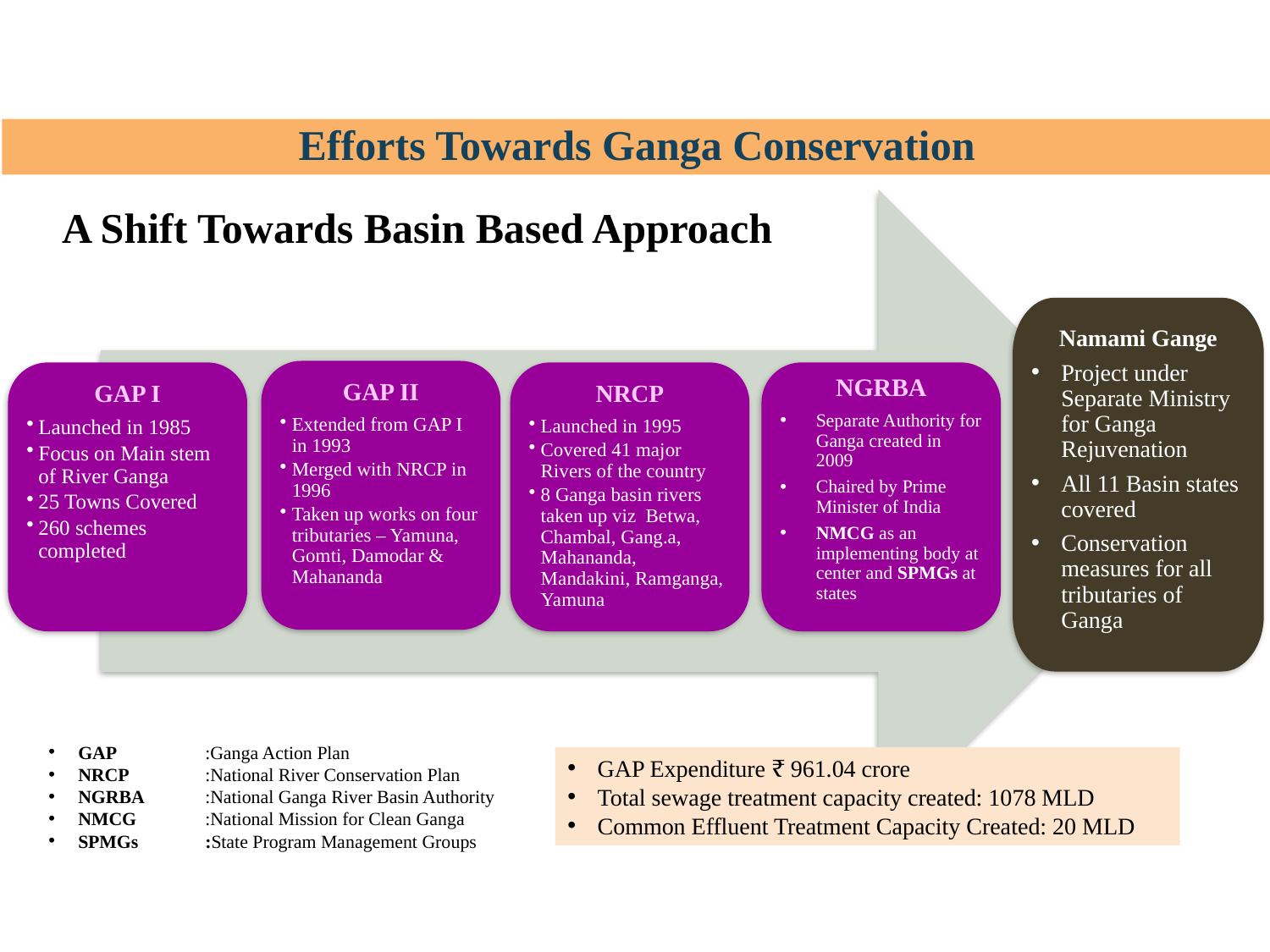

Efforts Towards Ganga Conservation

Namami Gange
Project under Separate Ministry for Ganga Rejuvenation
All 11 Basin states covered
Conservation measures for all tributaries of Ganga

GAP II
Extended from GAP I in 1993
Merged with NRCP in 1996
Taken up works on four tributaries – Yamuna, Gomti, Damodar & Mahananda
GAP I
Launched in 1985
Focus on Main stem of River Ganga
25 Towns Covered
260 schemes completed

NRCP
Launched in 1995
Covered 41 major Rivers of the country
8 Ganga basin rivers taken up viz  Betwa, Chambal, Gang.a, Mahananda, Mandakini, Ramganga, Yamuna

NGRBA
Separate Authority for Ganga created in 2009
Chaired by Prime Minister of India
NMCG as an implementing body at center and SPMGs at states

A Shift Towards Basin Based Approach
GAP	:Ganga Action Plan
NRCP   	:National River Conservation Plan
NGRBA 	:National Ganga River Basin Authority
NMCG	:National Mission for Clean Ganga
SPMGs	:State Program Management Groups
GAP Expenditure ₹ 961.04 crore
Total sewage treatment capacity created: 1078 MLD
Common Effluent Treatment Capacity Created: 20 MLD